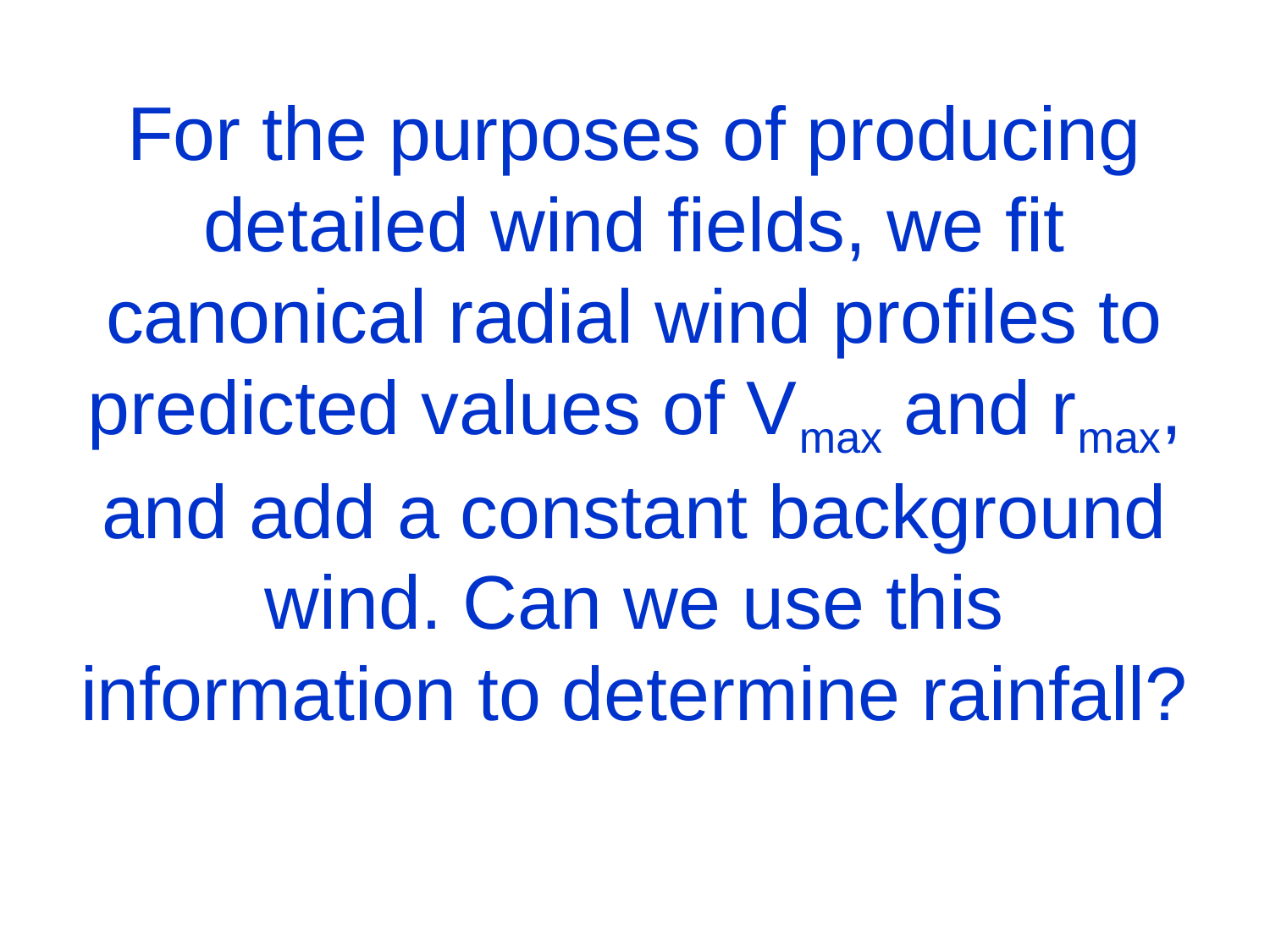

# For the purposes of producing detailed wind fields, we fit canonical radial wind profiles to predicted values of Vmax and rmax, and add a constant background wind. Can we use this information to determine rainfall?